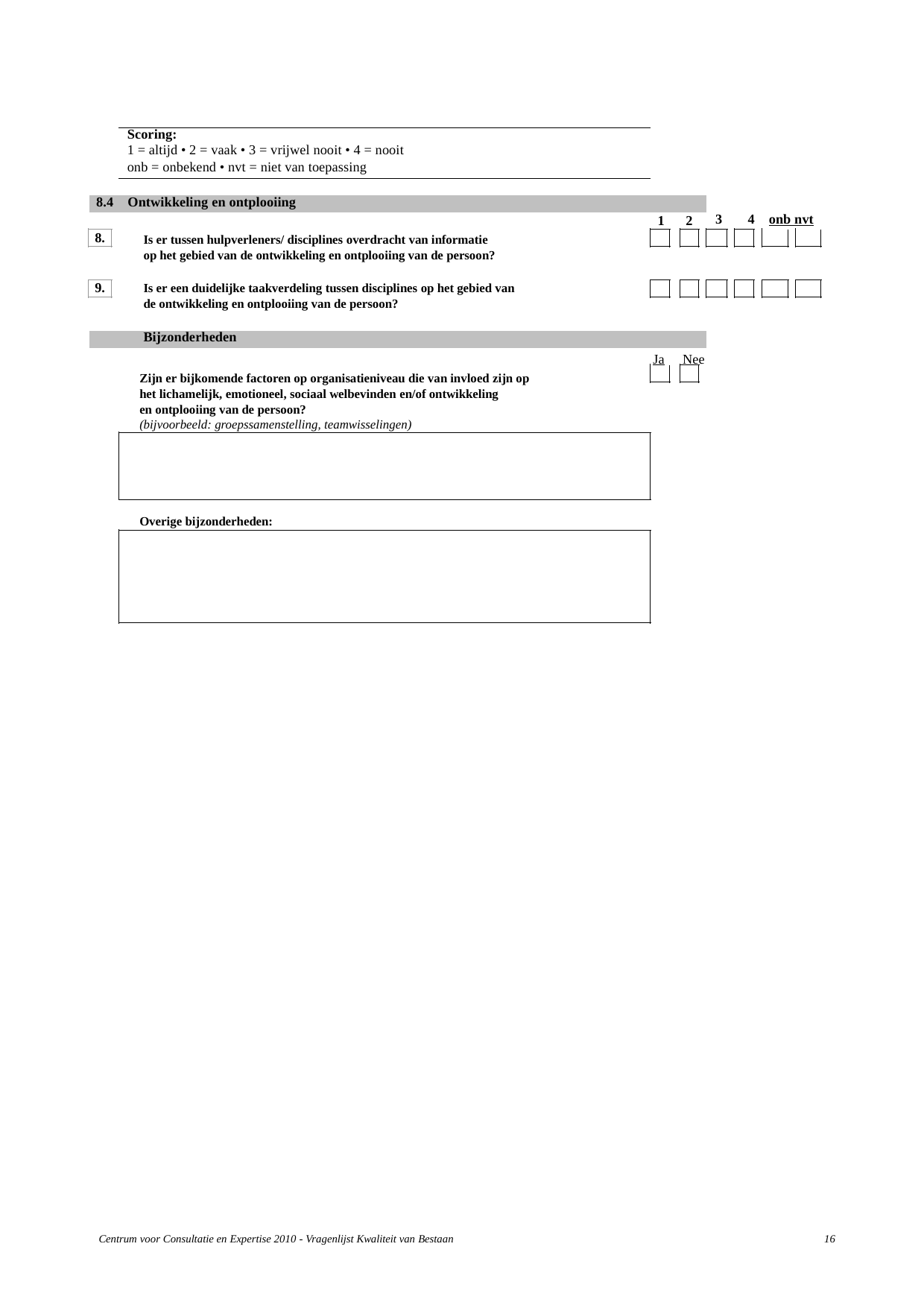

Scoring:
	1 = altijd • 2 = vaak • 3 = vrijwel nooit • 4 = nooit
	onb = onbekend • nvt = niet van toepassing

8.4    Ontwikkeling en ontplooiing

3
4    onb nvt
	1

Ja
	2

Nee

8.

9.
Is er tussen hulpverleners/ disciplines overdracht van informatie
op het gebied van de ontwikkeling en ontplooiing van de persoon?

Is er een duidelijke taakverdeling tussen disciplines op het gebied van
de ontwikkeling en ontplooiing van de persoon?

Bijzonderheden

Zijn er bijkomende factoren op organisatieniveau die van invloed zijn op
het lichamelijk, emotioneel, sociaal welbevinden en/of ontwikkeling
en ontplooiing van de persoon?
(bijvoorbeeld: groepssamenstelling, teamwisselingen)

Overige bijzonderheden:

Centrum voor Consultatie en Expertise 2010 - Vragenlijst Kwaliteit van Bestaan
16